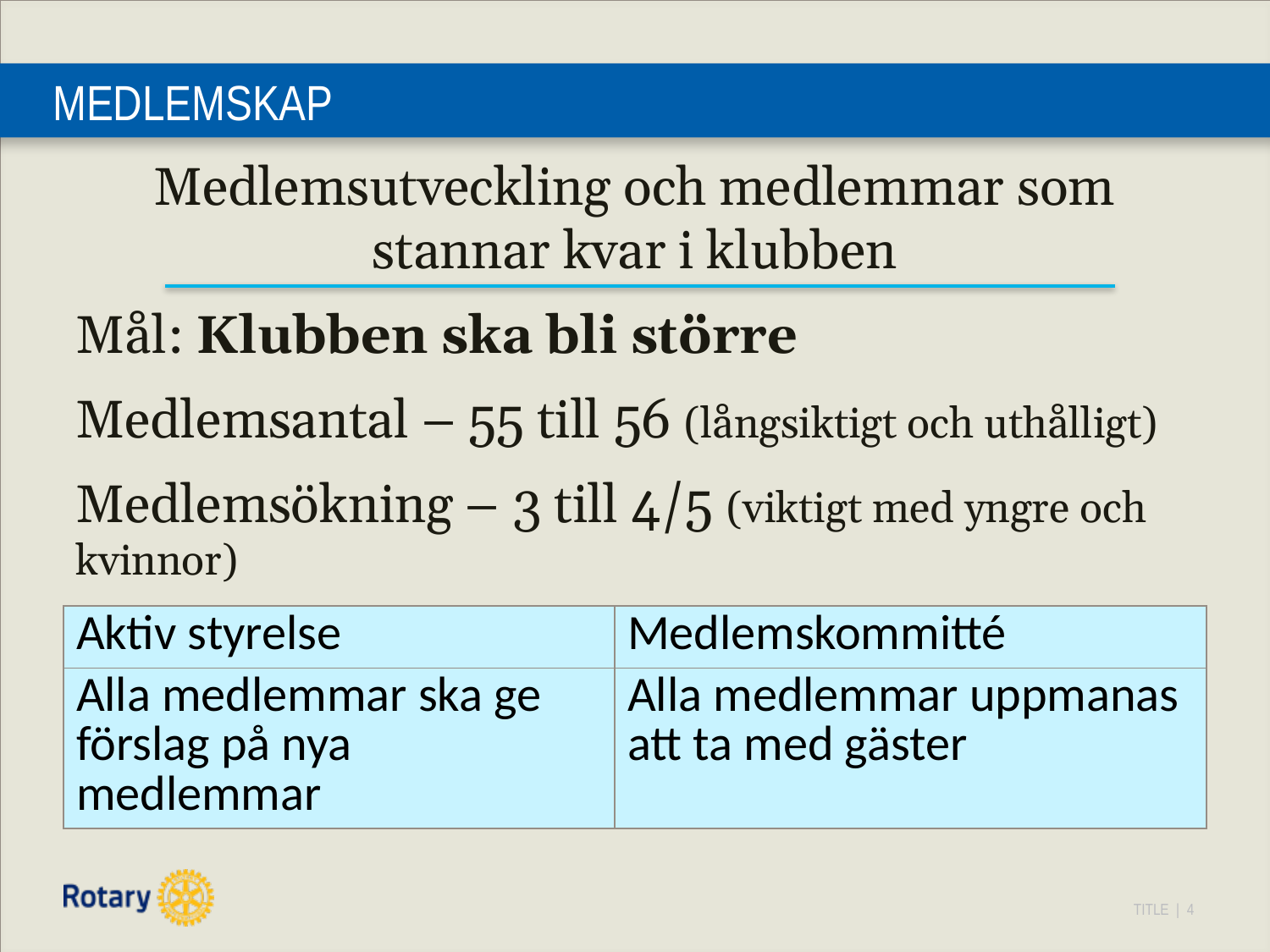

# MEDLEMSKAP
Medlemsutveckling och medlemmar som stannar kvar i klubben
Mål: Klubben ska bli större
Medlemsantal – 55 till 56 (långsiktigt och uthålligt)
Medlemsökning – 3 till 4/5 (viktigt med yngre och kvinnor)

| Aktiv styrelse | Medlemskommitté |
| --- | --- |
| Alla medlemmar ska ge förslag på nya medlemmar | Alla medlemmar uppmanas att ta med gäster |